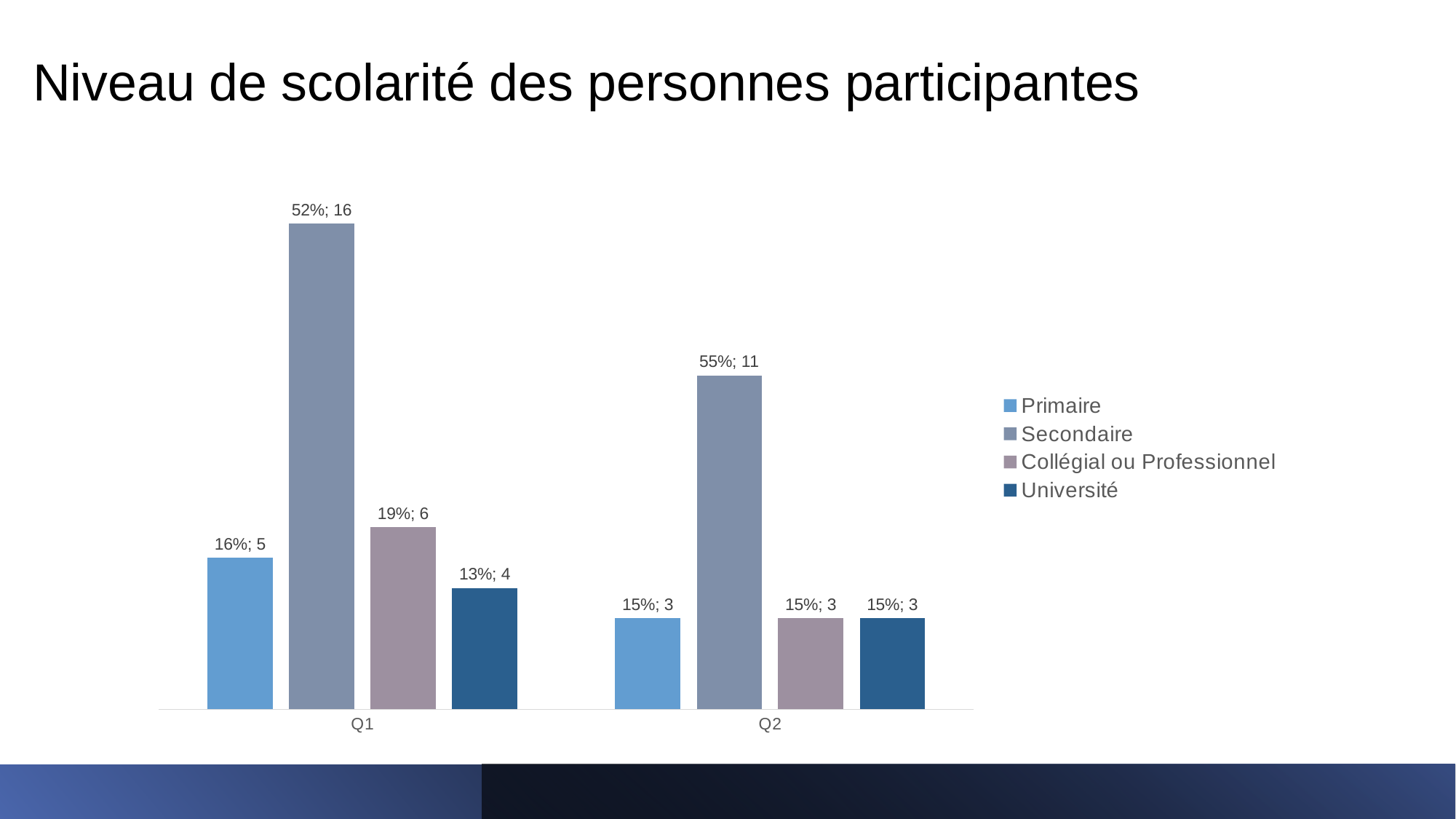

# Niveau de scolarité des personnes participantes

### Chart

| Category | Primaire | Secondaire | Collégial ou Professionnel | Université |
|---|---|---|---|---|
| Q1 | 5.0 | 16.0 | 6.0 | 4.0 |
| Q2 | 3.0 | 11.0 | 3.0 | 3.0 |